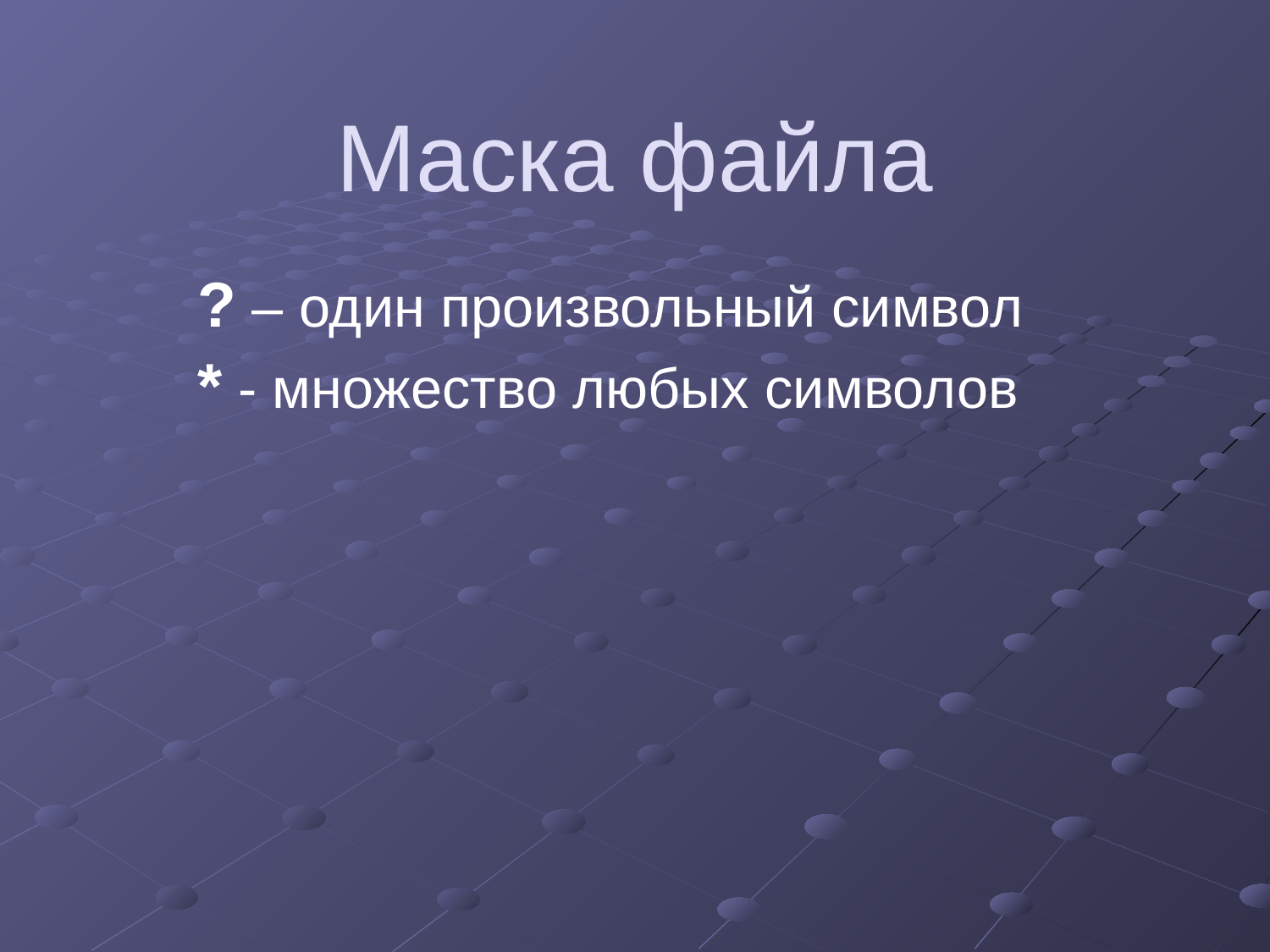

# Маска файла
? – один произвольный символ
* - множество любых символов